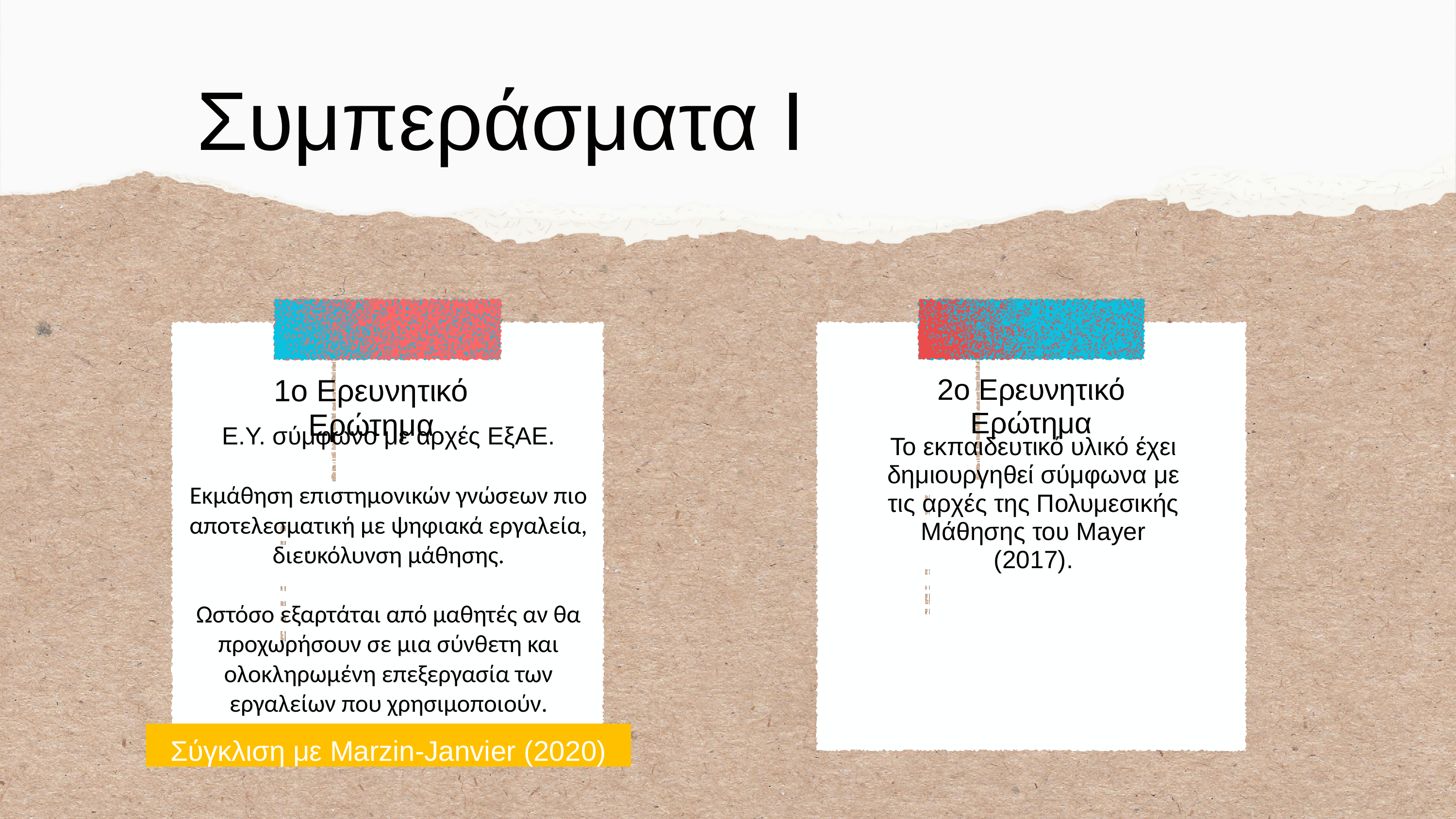

Συμπεράσματα Ι

2ο Ερευνητικό Ερώτημα
1ο Ερευνητικό Ερώτημα
Ε.Υ. σύμφωνο με αρχές ΕξΑΕ.

Εκμάθηση επιστημονικών γνώσεων πιο αποτελεσματική με ψηφιακά εργαλεία, διευκόλυνση μάθησης.

Ωστόσο εξαρτάται από μαθητές αν θα προχωρήσουν σε μια σύνθετη και ολοκληρωμένη επεξεργασία των εργαλείων που χρησιμοποιούν.
Το εκπαιδευτικό υλικό έχει δημιουργηθεί σύμφωνα με τις αρχές της Πολυμεσικής Μάθησης του Mayer (2017).

.
Σύγκλιση με Marzin-Janvier (2020)